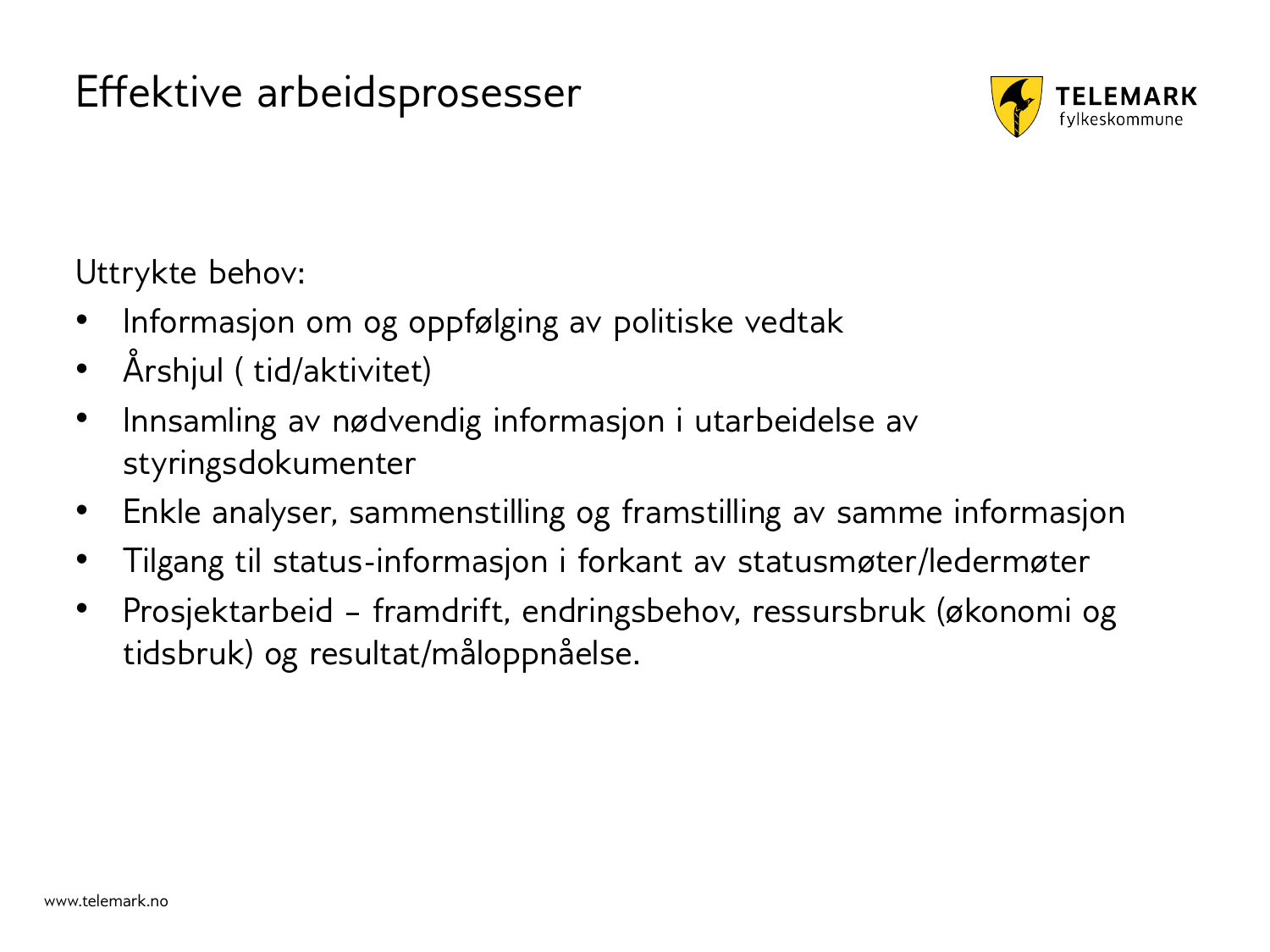

# Effektive arbeidsprosesser
Uttrykte behov:
Informasjon om og oppfølging av politiske vedtak
Årshjul ( tid/aktivitet)
Innsamling av nødvendig informasjon i utarbeidelse av styringsdokumenter
Enkle analyser, sammenstilling og framstilling av samme informasjon
Tilgang til status-informasjon i forkant av statusmøter/ledermøter
Prosjektarbeid – framdrift, endringsbehov, ressursbruk (økonomi og tidsbruk) og resultat/måloppnåelse.